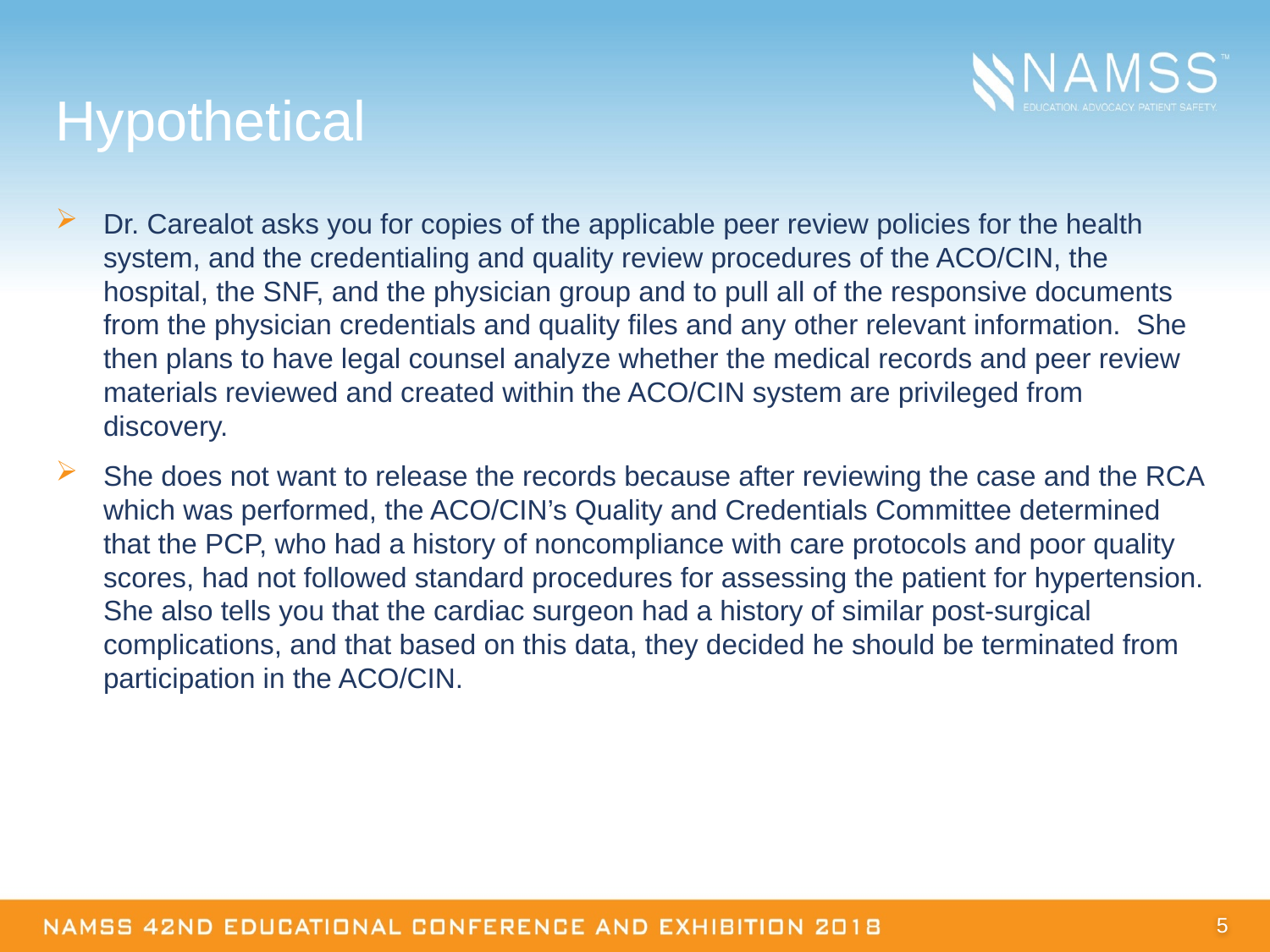

# Hypothetical
Dr. Carealot asks you for copies of the applicable peer review policies for the health system, and the credentialing and quality review procedures of the ACO/CIN, the hospital, the SNF, and the physician group and to pull all of the responsive documents from the physician credentials and quality files and any other relevant information.  She then plans to have legal counsel analyze whether the medical records and peer review materials reviewed and created within the ACO/CIN system are privileged from discovery.
She does not want to release the records because after reviewing the case and the RCA which was performed, the ACO/CIN’s Quality and Credentials Committee determined that the PCP, who had a history of noncompliance with care protocols and poor quality scores, had not followed standard procedures for assessing the patient for hypertension. She also tells you that the cardiac surgeon had a history of similar post-surgical complications, and that based on this data, they decided he should be terminated from participation in the ACO/CIN.